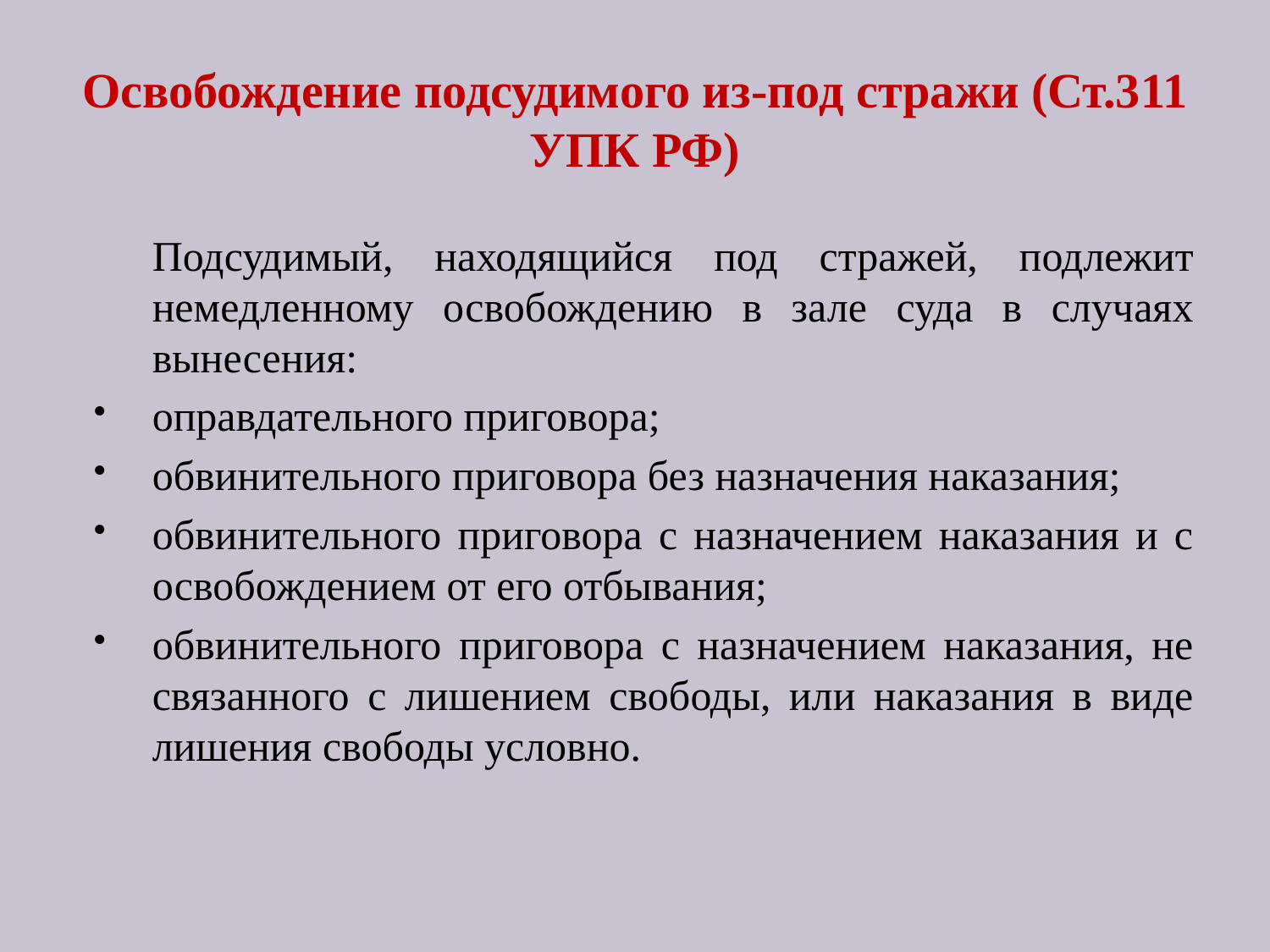

# Освобождение подсудимого из-под стражи (Ст.311 УПК РФ)
	Подсудимый, находящийся под стражей, подлежит немедленному освобождению в зале суда в случаях вынесения:
оправдательного приговора;
обвинительного приговора без назначения наказания;
обвинительного приговора с назначением наказания и с освобождением от его отбывания;
обвинительного приговора с назначением наказания, не связанного с лишением свободы, или наказания в виде лишения свободы условно.